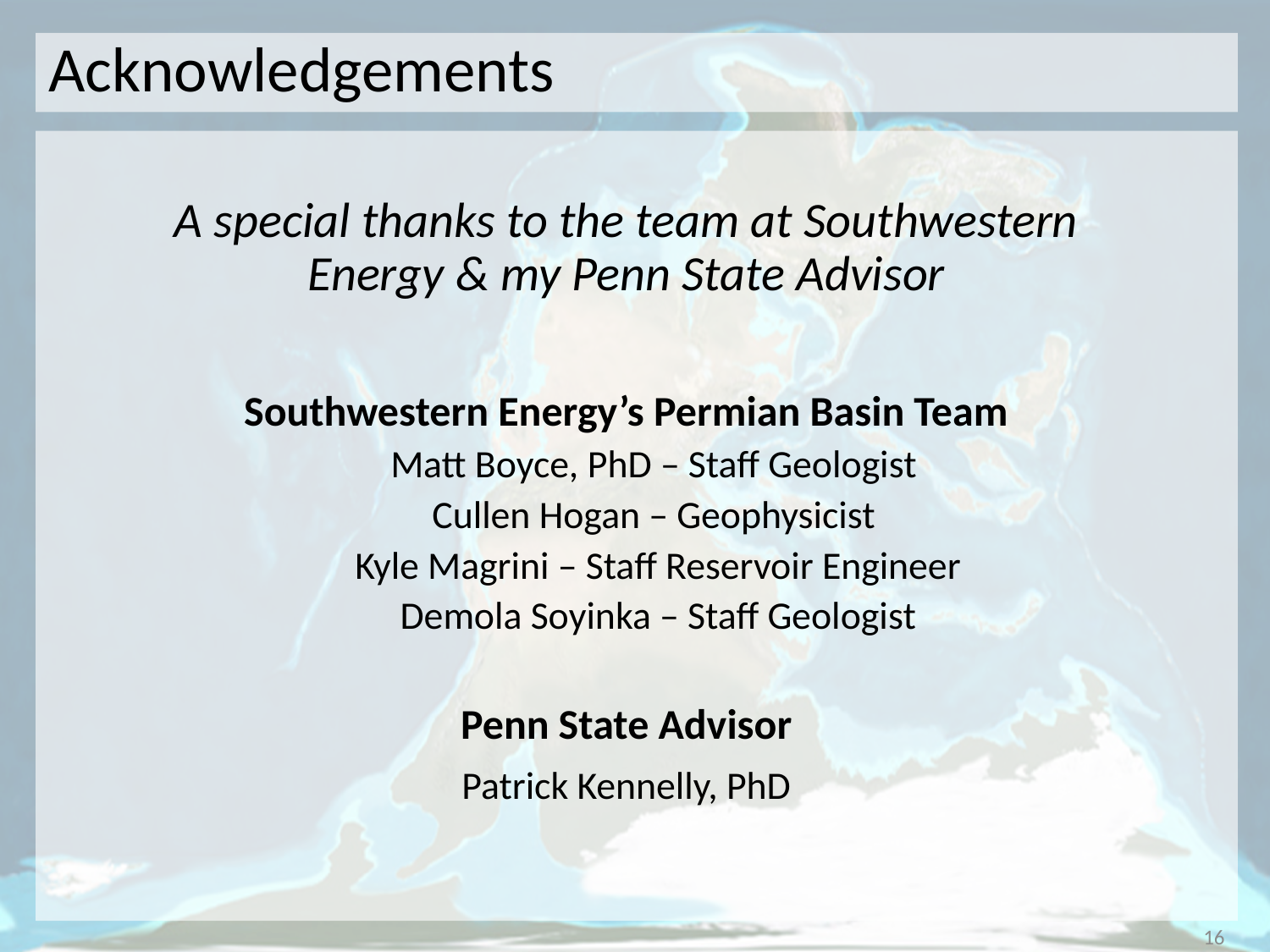

# Acknowledgements
A special thanks to the team at Southwestern Energy & my Penn State Advisor

Southwestern Energy’s Permian Basin Team
Matt Boyce, PhD – Staff Geologist
Cullen Hogan – Geophysicist
Kyle Magrini – Staff Reservoir Engineer
Demola Soyinka – Staff Geologist

Penn State Advisor
Patrick Kennelly, PhD
16